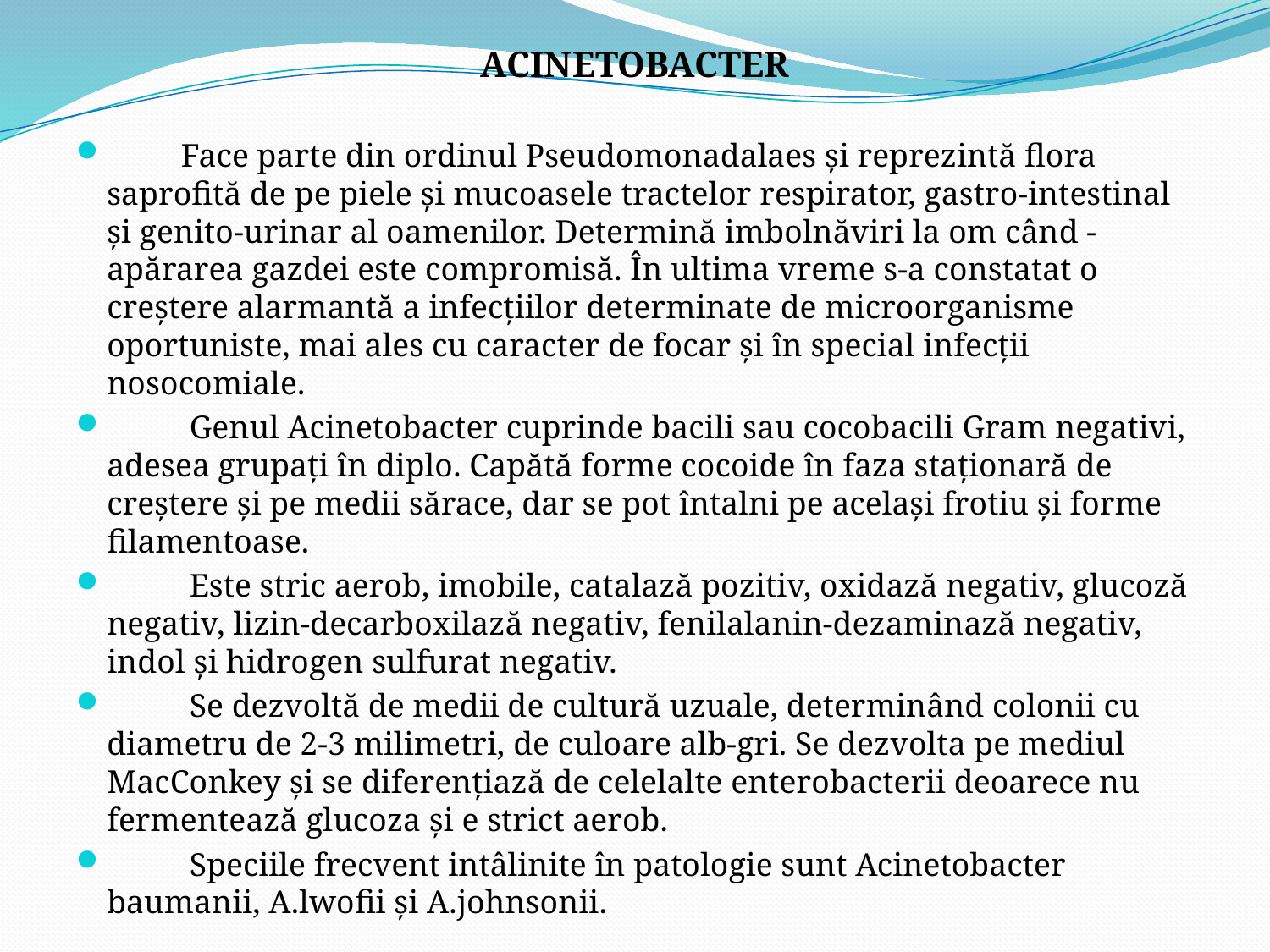

ACINETOBACTER

         Face parte din ordinul Pseudomonadalaes şi reprezintă flora saprofită de pe piele şi mucoasele tractelor respirator, gastro-intestinal şi genito-urinar al oamenilor. Determină imbolnăviri la om când -apărarea gazdei este compromisă. În ultima vreme s-a constatat o creştere alarmantă a infecţiilor determinate de microorganisme oportuniste, mai ales cu caracter de focar şi în special infecţii nosocomiale.
          Genul Acinetobacter cuprinde bacili sau cocobacili Gram negativi, adesea grupaţi în diplo. Capătă forme cocoide în faza staţionară de creştere şi pe medii sărace, dar se pot întalni pe acelaşi frotiu şi forme filamentoase.
          Este stric aerob, imobile, catalază pozitiv, oxidază negativ, glucoză negativ, lizin-decarboxilază negativ, fenilalanin-dezaminază negativ, indol şi hidrogen sulfurat negativ.
          Se dezvoltă de medii de cultură uzuale, determinând colonii cu diametru de 2-3 milimetri, de culoare alb-gri. Se dezvolta pe mediul MacConkey şi se diferenţiază de celelalte enterobacterii deoarece nu fermentează glucoza şi e strict aerob.
          Speciile frecvent intâlinite în patologie sunt Acinetobacter baumanii, A.lwofii şi A.johnsonii.